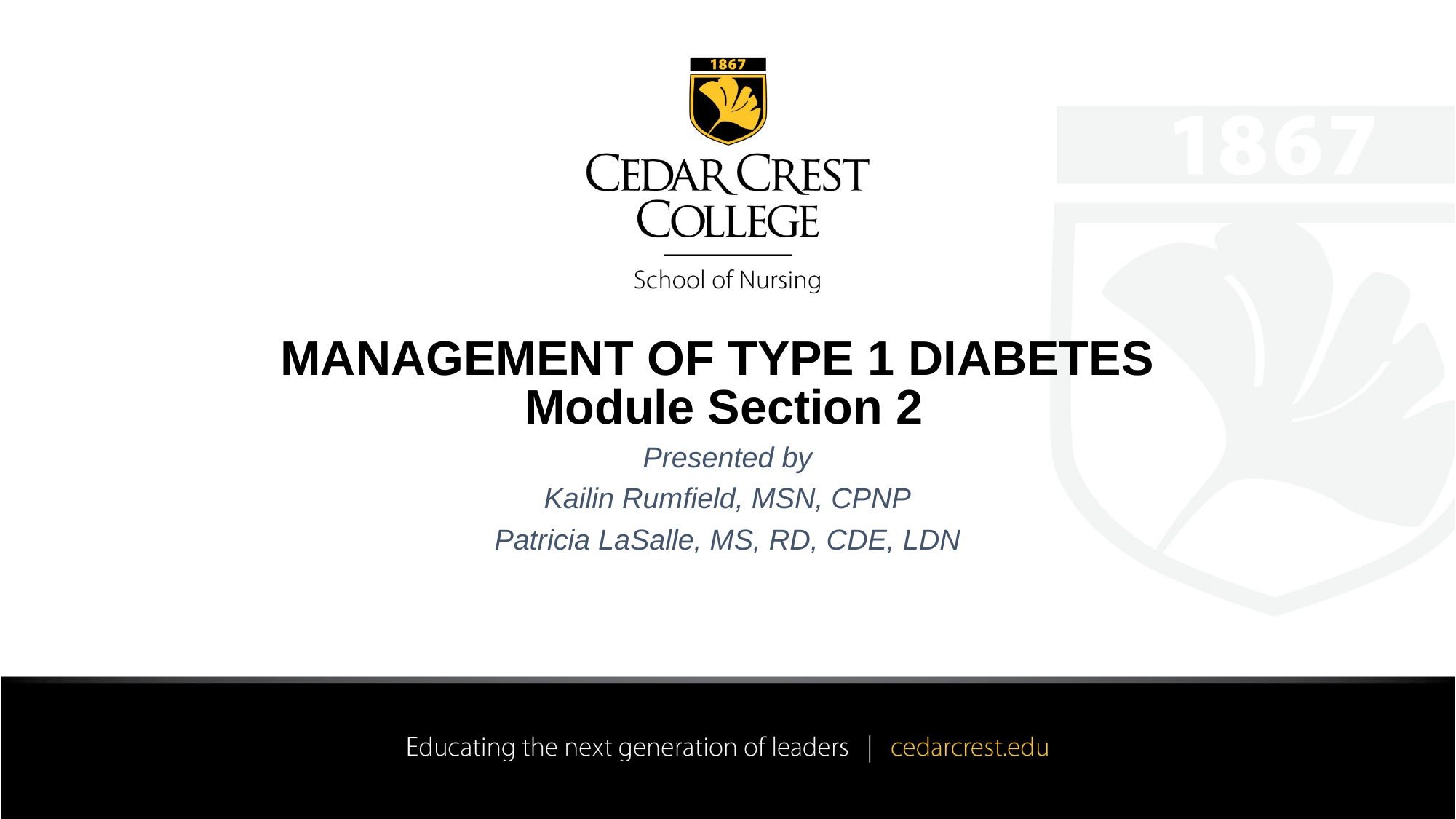

# MANAGEMENT OF TYPE 1 DIABETES Module Section 2
Presented by
Kailin Rumfield, MSN, CPNP
Patricia LaSalle, MS, RD, CDE, LDN